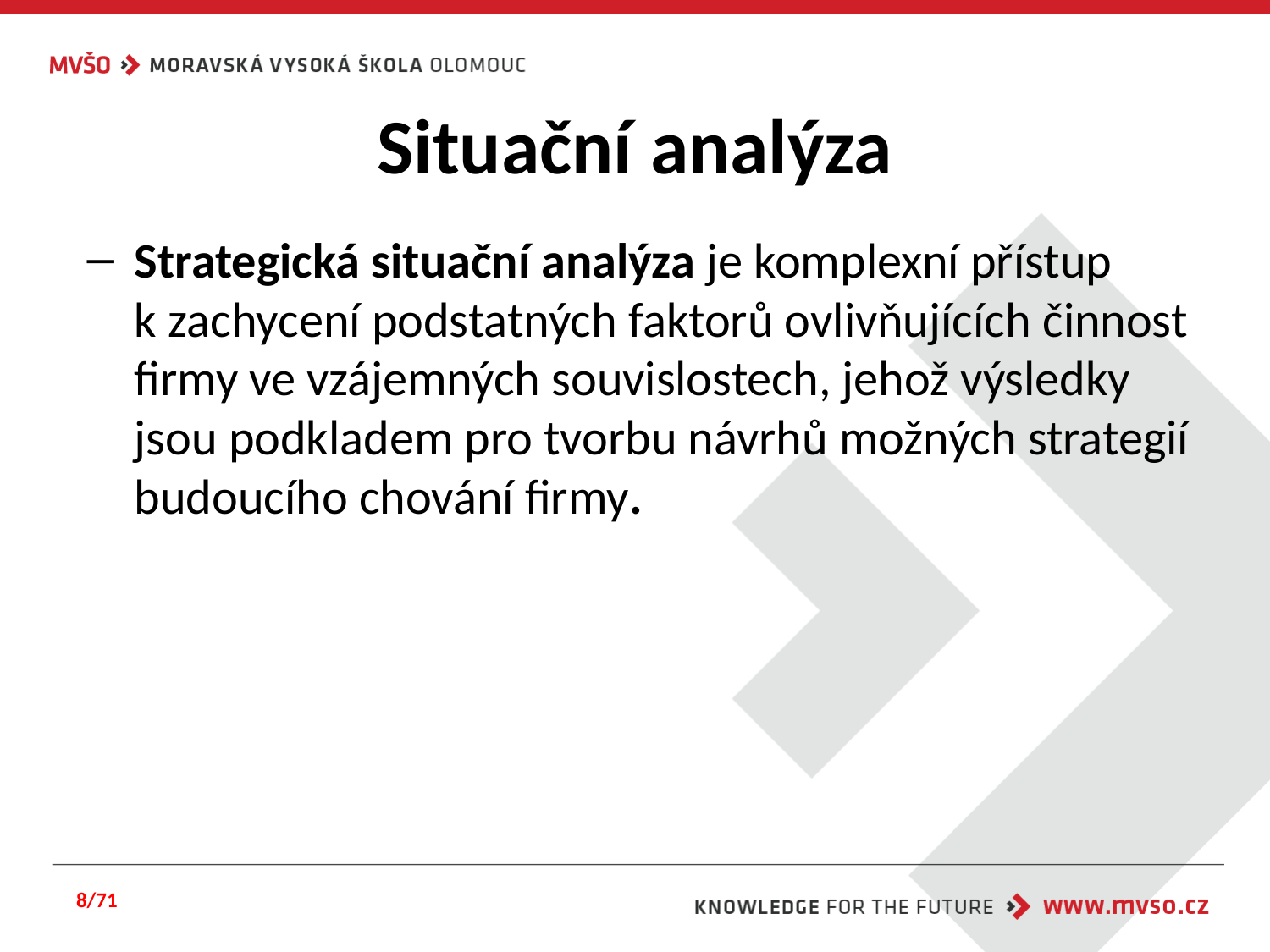

# Situační analýza
Strategická situační analýza je komplexní přístup k zachycení podstatných faktorů ovlivňujících činnost firmy ve vzájemných souvislostech, jehož výsledky jsou podkladem pro tvorbu návrhů možných strategií budoucího chování firmy.
8/71